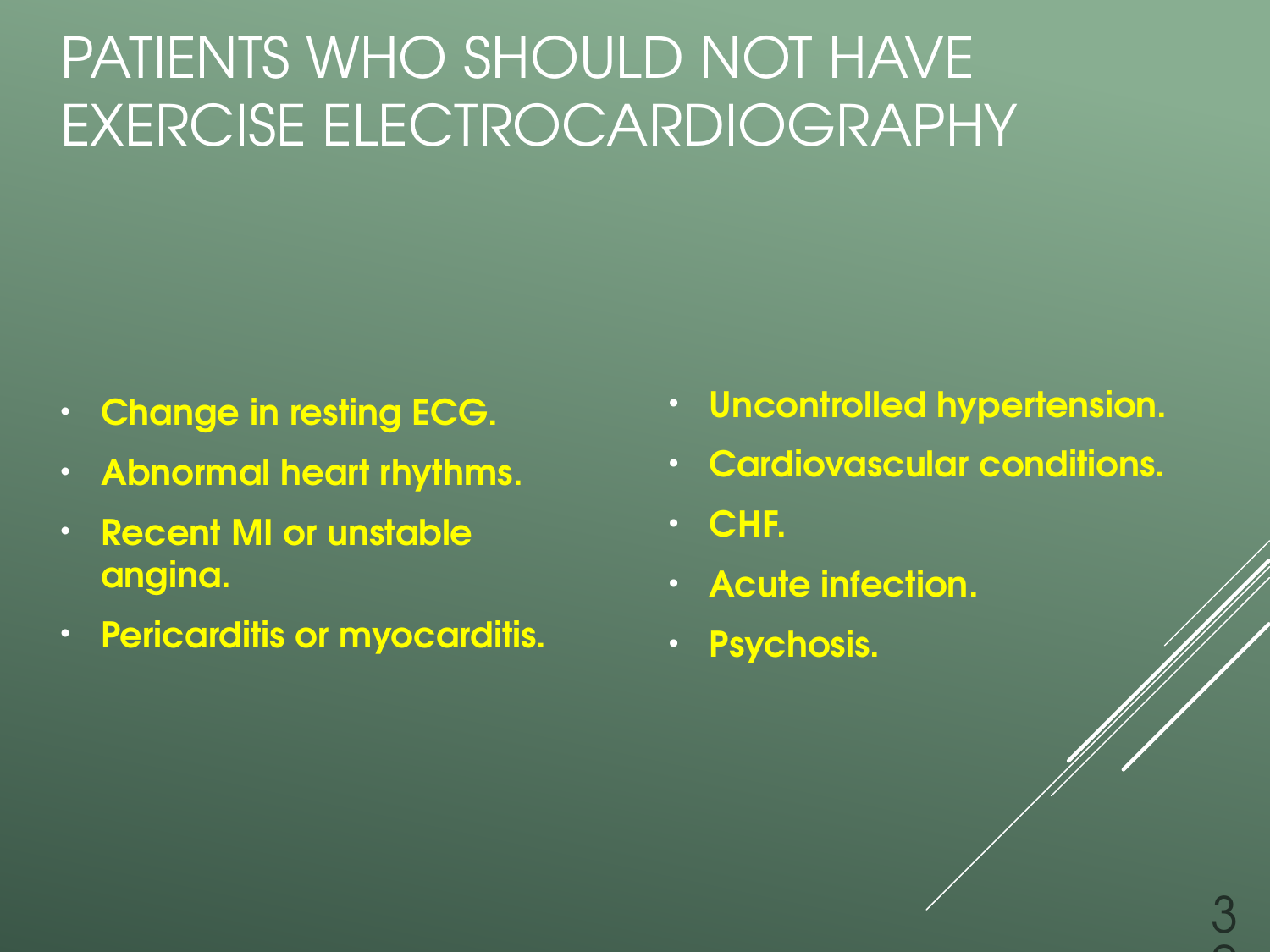

# Patients Who Should Not Have Exercise Electrocardiography
Uncontrolled hypertension.
Cardiovascular conditions.
C H F.
Acute infection.
Psychosis.
Change in resting E C G.
Abnormal heart rhythms.
Recent M I or unstable angina.
Pericarditis or myocarditis.
32